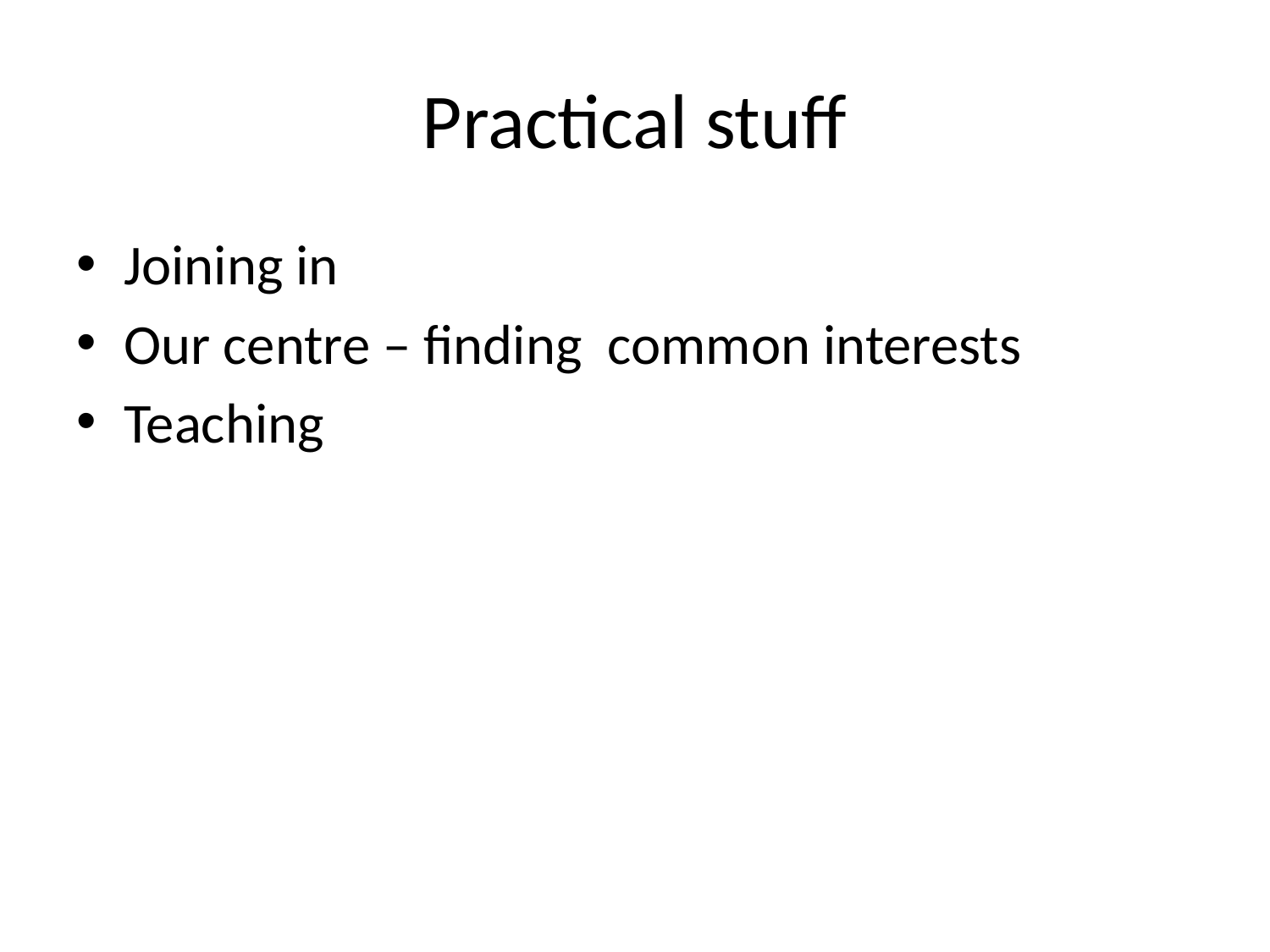

# Practical stuff
Joining in
Our centre – finding  common interests
Teaching